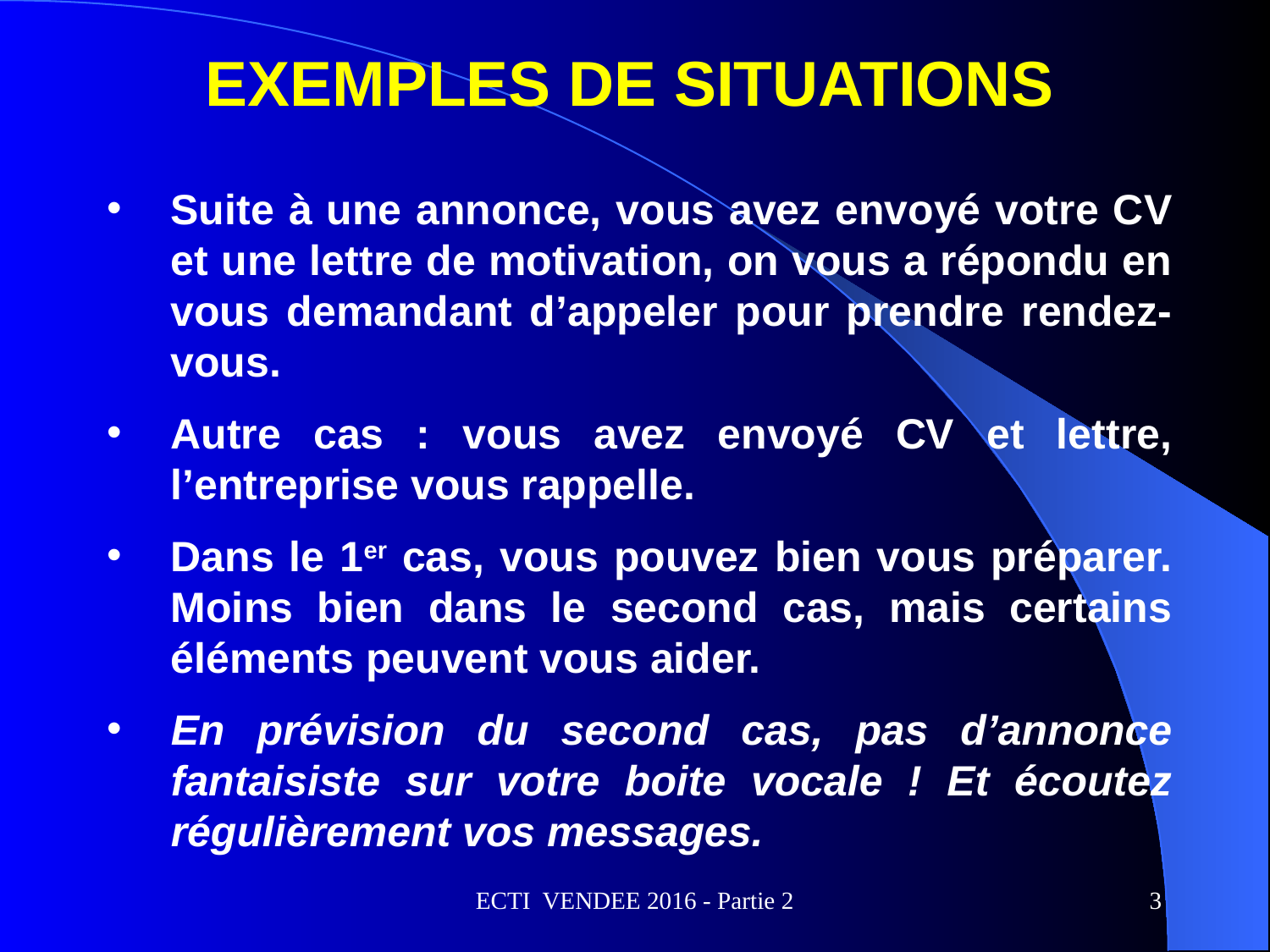

# Exemples de situations
Suite à une annonce, vous avez envoyé votre CV et une lettre de motivation, on vous a répondu en vous demandant d’appeler pour prendre rendez-vous.
Autre cas : vous avez envoyé CV et lettre, l’entreprise vous rappelle.
Dans le 1er cas, vous pouvez bien vous préparer. Moins bien dans le second cas, mais certains éléments peuvent vous aider.
En prévision du second cas, pas d’annonce fantaisiste sur votre boite vocale ! Et écoutez régulièrement vos messages.
ECTI  VENDEE 2016 - Partie 2
3